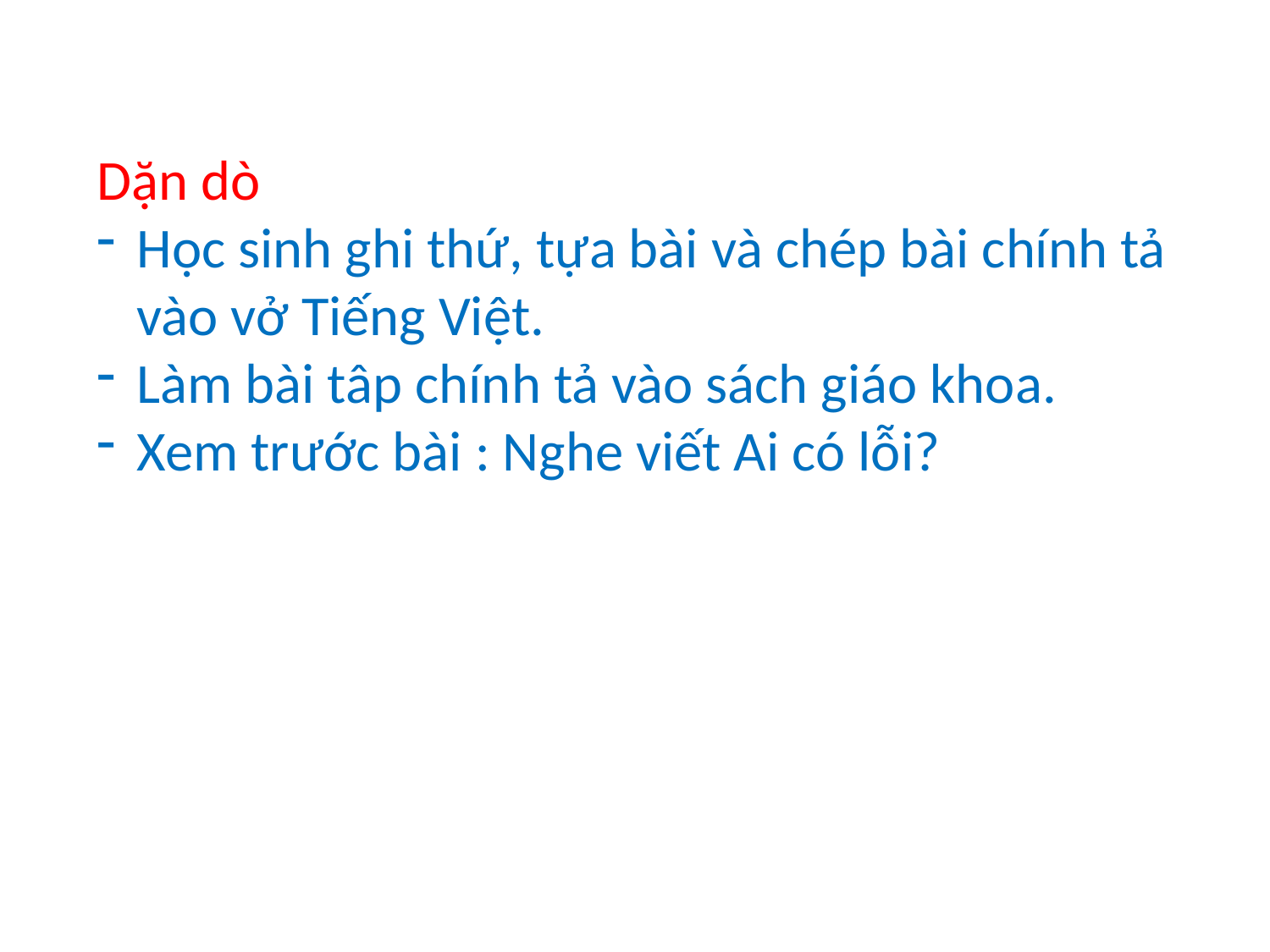

Dặn dò
Học sinh ghi thứ, tựa bài và chép bài chính tả vào vở Tiếng Việt.
Làm bài tâp chính tả vào sách giáo khoa.
Xem trước bài : Nghe viết Ai có lỗi?